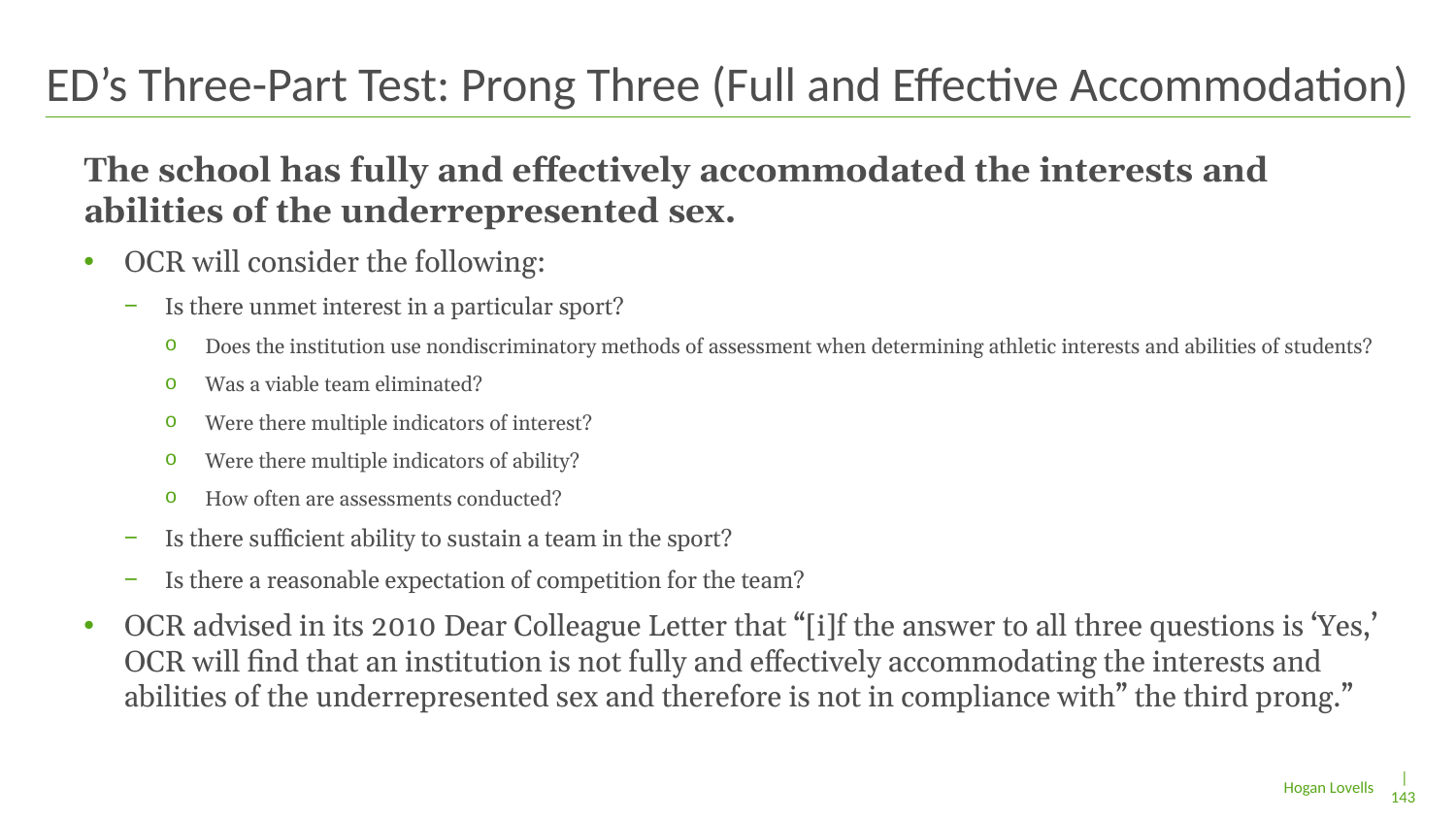

# ED’s Three-Part Test: Prong Three (Full and Effective Accommodation)
The school has fully and effectively accommodated the interests and abilities of the underrepresented sex.
OCR will consider the following:
Is there unmet interest in a particular sport?
Does the institution use nondiscriminatory methods of assessment when determining athletic interests and abilities of students?
Was a viable team eliminated?
Were there multiple indicators of interest?
Were there multiple indicators of ability?
How often are assessments conducted?
Is there sufficient ability to sustain a team in the sport?
Is there a reasonable expectation of competition for the team?
OCR advised in its 2010 Dear Colleague Letter that “[i]f the answer to all three questions is ‘Yes,’ OCR will find that an institution is not fully and effectively accommodating the interests and abilities of the underrepresented sex and therefore is not in compliance with” the third prong.”
|  143
Hogan Lovells